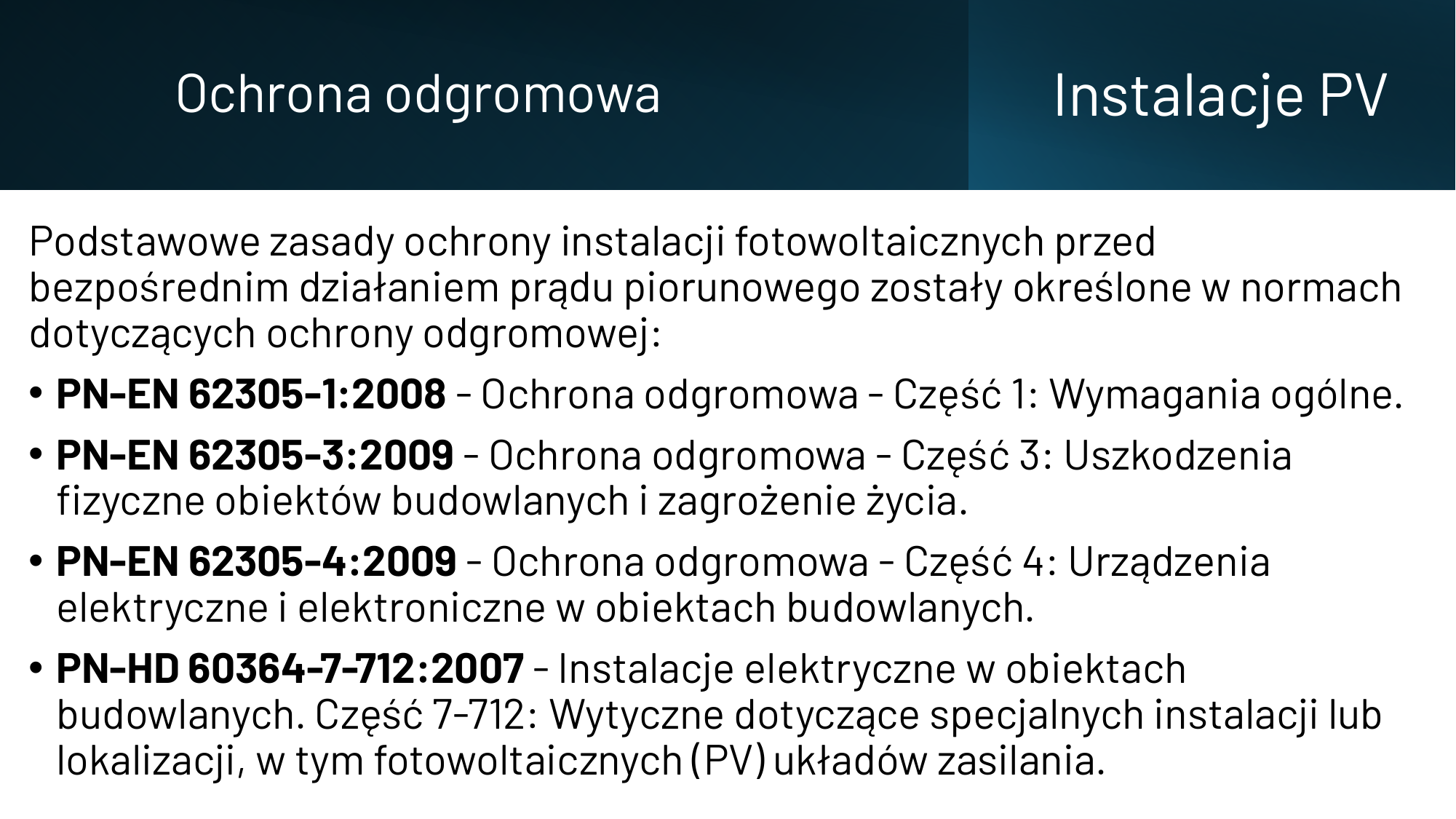

Ochrona odgromowa
# Instalacje PV
Podstawowe zasady ochrony instalacji fotowoltaicznych przed bezpośrednim działaniem prądu piorunowego zostały określone w normach dotyczących ochrony odgromowej:
PN-EN 62305-1:2008 - Ochrona odgromowa - Część 1: Wymagania ogólne.
PN-EN 62305-3:2009 - Ochrona odgromowa - Część 3: Uszkodzenia fizyczne obiektów budowlanych i zagrożenie życia.
PN-EN 62305-4:2009 - Ochrona odgromowa - Część 4: Urządzenia elektryczne i elektroniczne w obiektach budowlanych.
PN-HD 60364-7-712:2007 - Instalacje elektryczne w obiektach budowlanych. Część 7-712: Wytyczne dotyczące specjalnych instalacji lub lokalizacji, w tym fotowoltaicznych (PV) układów zasilania.